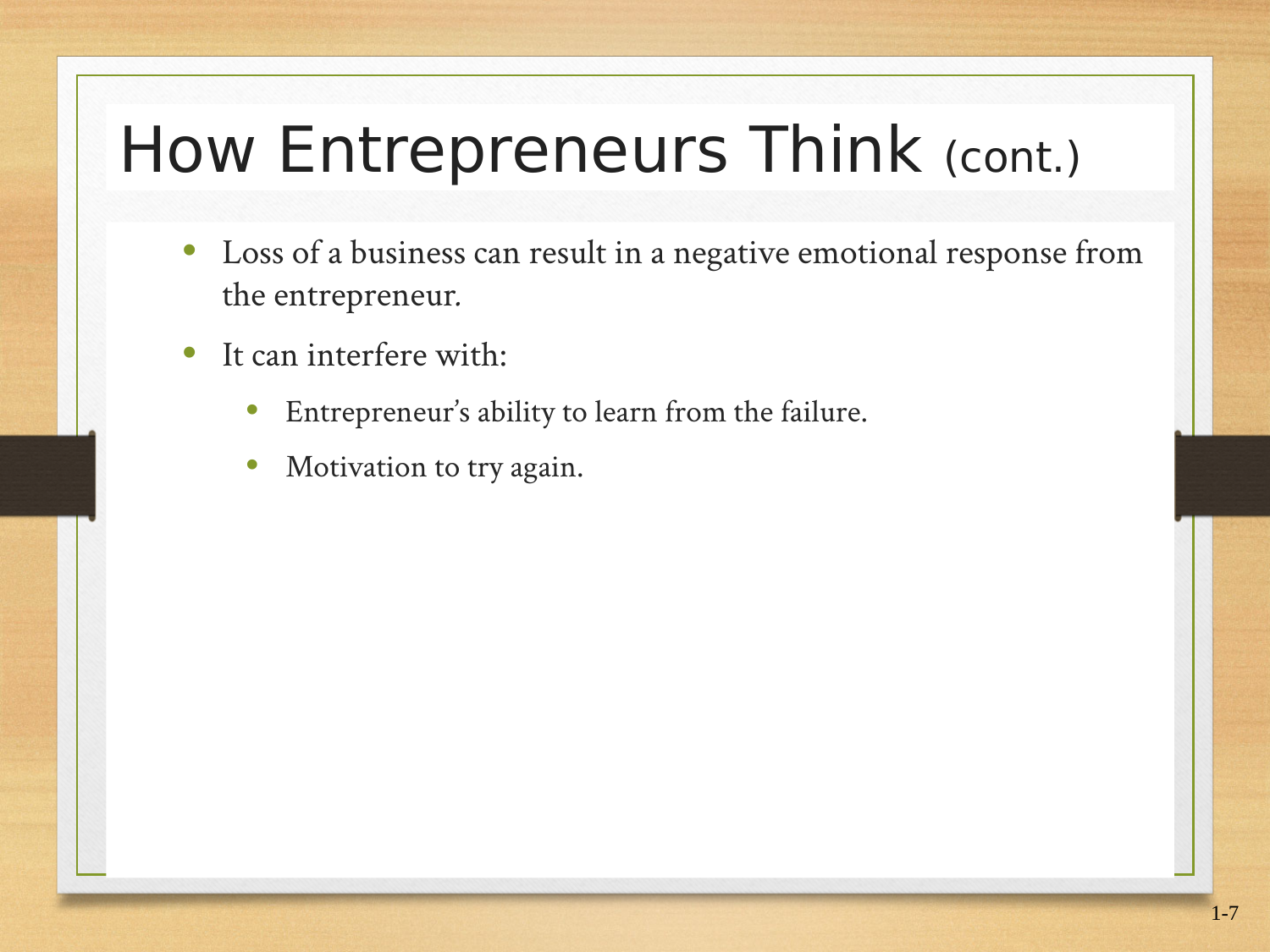

How Entrepreneurs Think (cont.)
Loss of a business can result in a negative emotional response from the entrepreneur.
It can interfere with:
Entrepreneur’s ability to learn from the failure.
Motivation to try again.